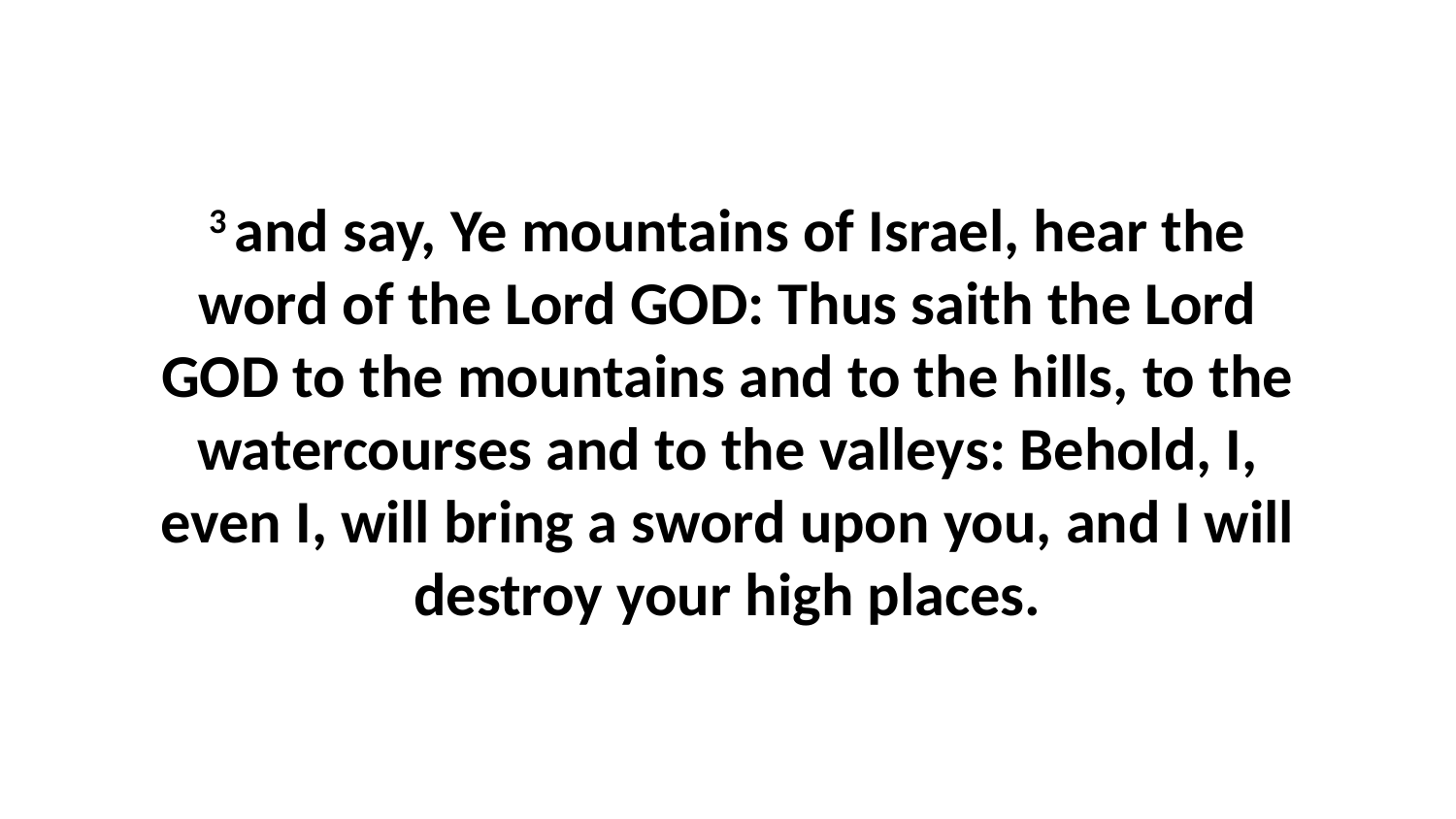

3 and say, Ye mountains of Israel, hear the word of the Lord GOD: Thus saith the Lord GOD to the mountains and to the hills, to the watercourses and to the valleys: Behold, I, even I, will bring a sword upon you, and I will destroy your high places.